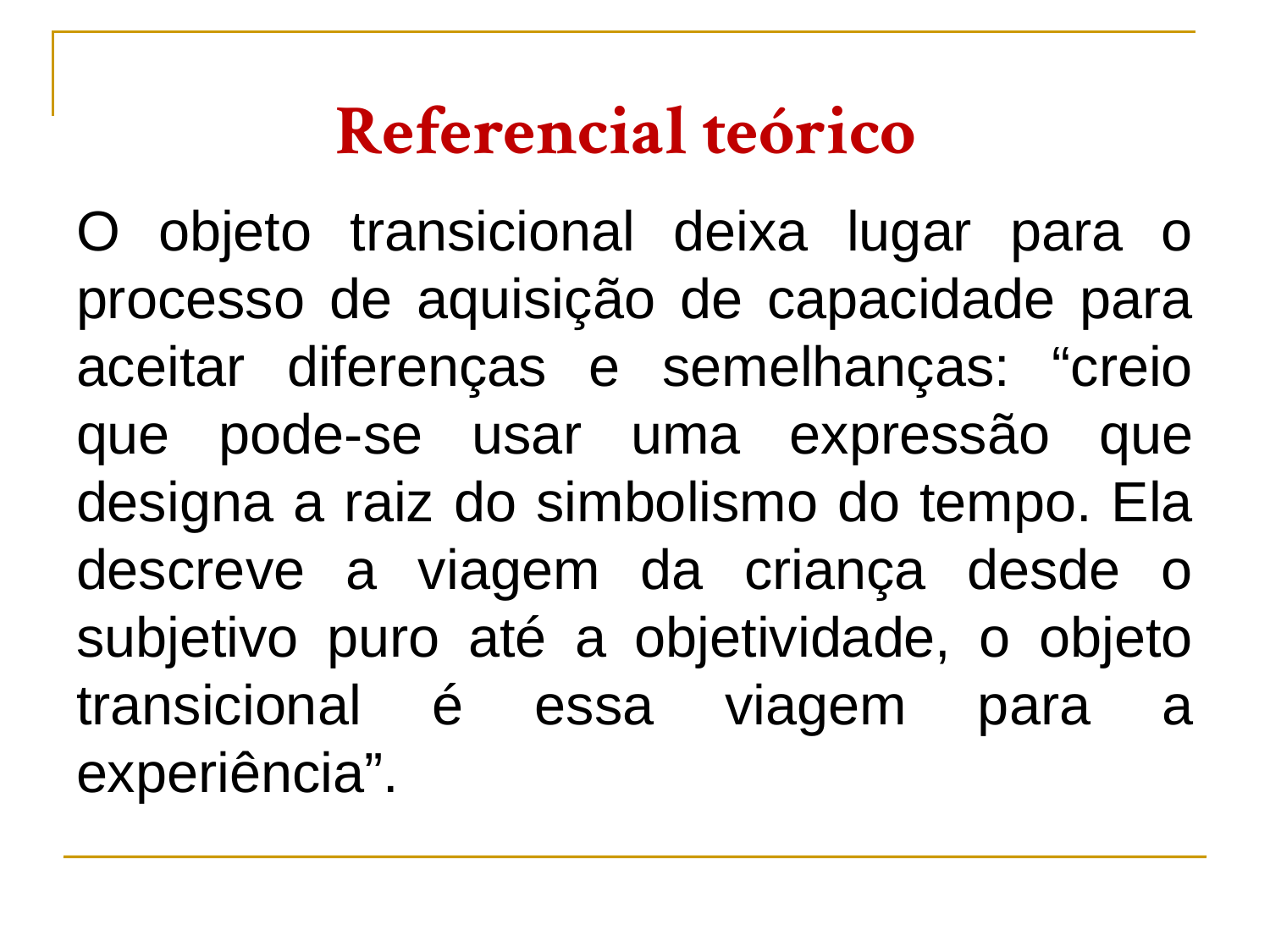

Referencial teórico

O objeto transicional deixa lugar para o processo de aquisição de capacidade para aceitar diferenças e semelhanças: “creio que pode-se usar uma expressão que designa a raiz do simbolismo do tempo. Ela descreve a viagem da criança desde o subjetivo puro até a objetividade, o objeto transicional é essa viagem para a experiência”.